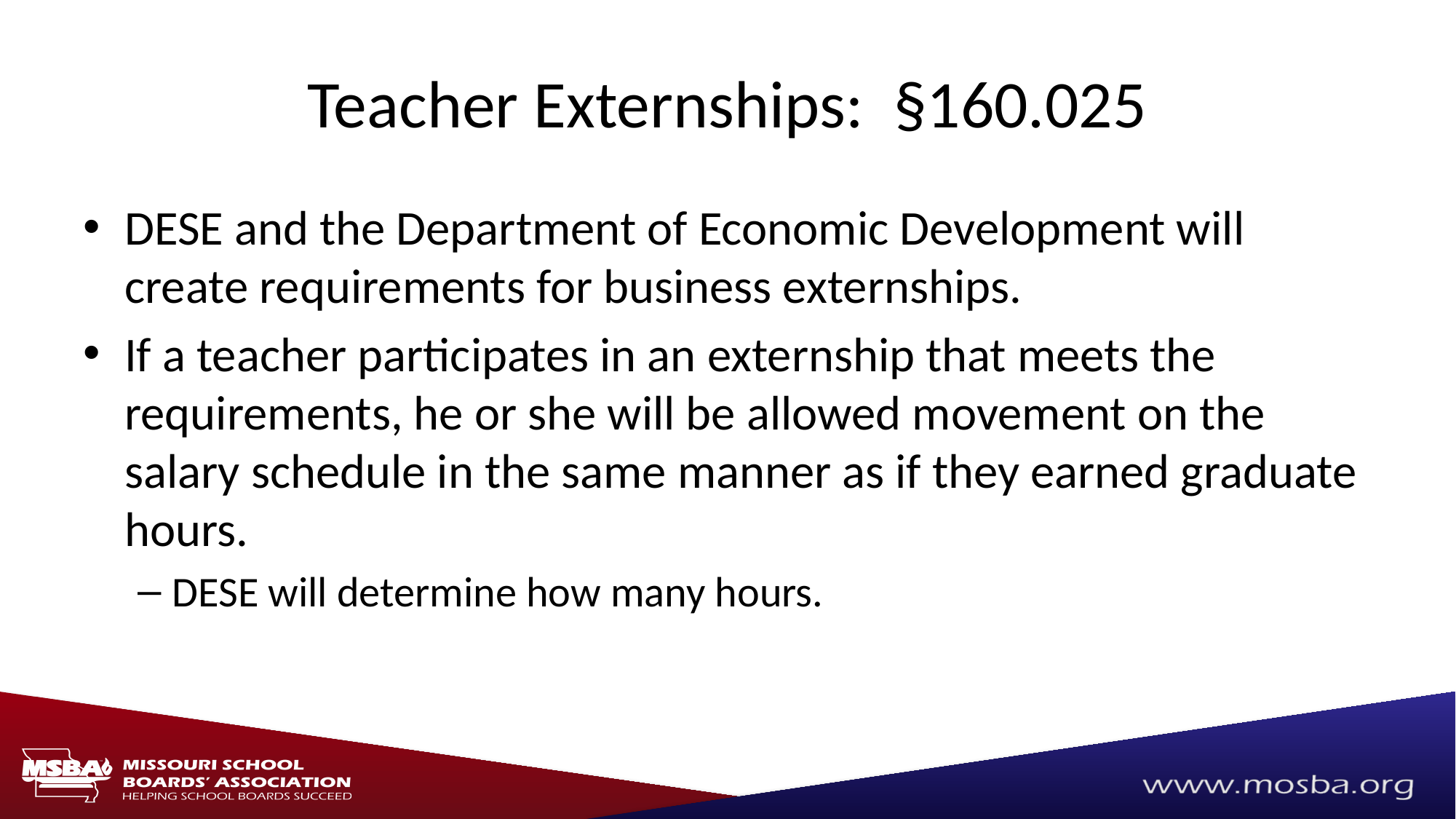

# Teacher Externships:  §160.025
DESE and the Department of Economic Development will create requirements for business externships.
If a teacher participates in an externship that meets the requirements, he or she will be allowed movement on the salary schedule in the same manner as if they earned graduate hours.
DESE will determine how many hours.